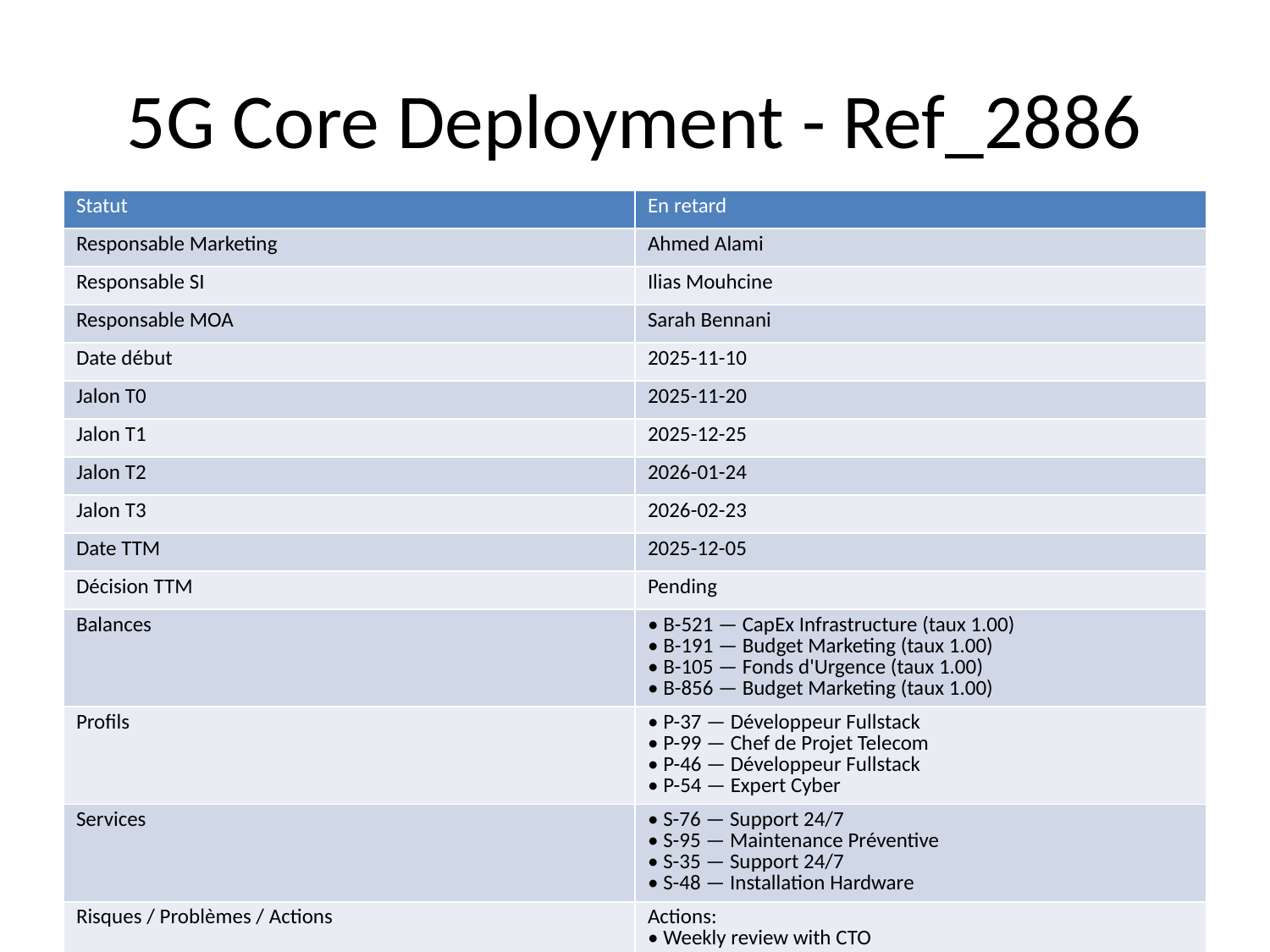

# 5G Core Deployment - Ref_2886
| Statut | En retard |
| --- | --- |
| Responsable Marketing | Ahmed Alami |
| Responsable SI | Ilias Mouhcine |
| Responsable MOA | Sarah Bennani |
| Date début | 2025-11-10 |
| Jalon T0 | 2025-11-20 |
| Jalon T1 | 2025-12-25 |
| Jalon T2 | 2026-01-24 |
| Jalon T3 | 2026-02-23 |
| Date TTM | 2025-12-05 |
| Décision TTM | Pending |
| Balances | • B-521 — CapEx Infrastructure (taux 1.00) • B-191 — Budget Marketing (taux 1.00) • B-105 — Fonds d'Urgence (taux 1.00) • B-856 — Budget Marketing (taux 1.00) |
| Profils | • P-37 — Développeur Fullstack • P-99 — Chef de Projet Telecom • P-46 — Développeur Fullstack • P-54 — Expert Cyber |
| Services | • S-76 — Support 24/7 • S-95 — Maintenance Préventive • S-35 — Support 24/7 • S-48 — Installation Hardware |
| Risques / Problèmes / Actions | Actions: • Weekly review with CTO |